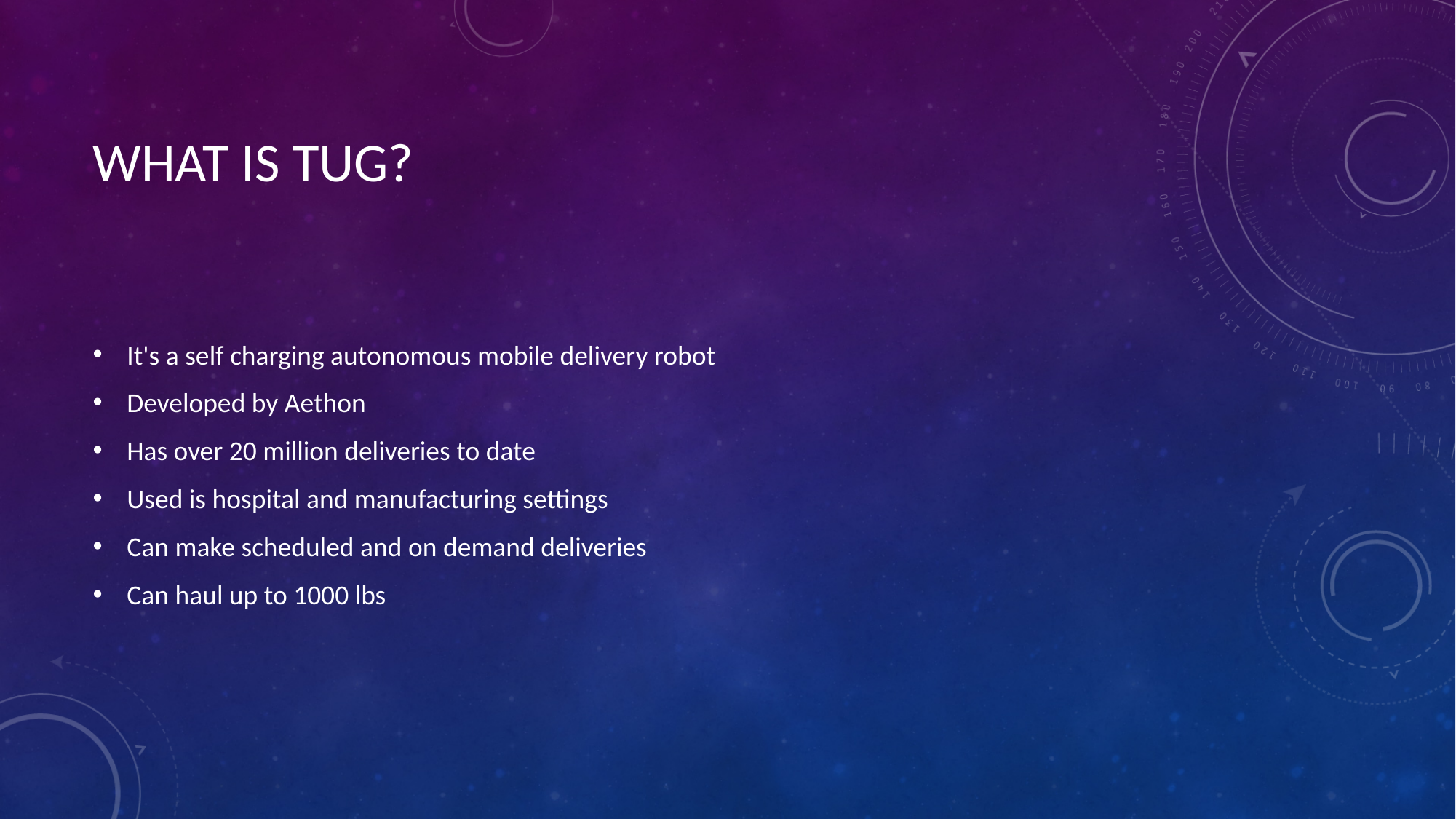

# What Is tug?
It's a self charging autonomous mobile delivery robot
Developed by Aethon
Has over 20 million deliveries to date
Used is hospital and manufacturing settings
Can make scheduled and on demand deliveries
Can haul up to 1000 lbs